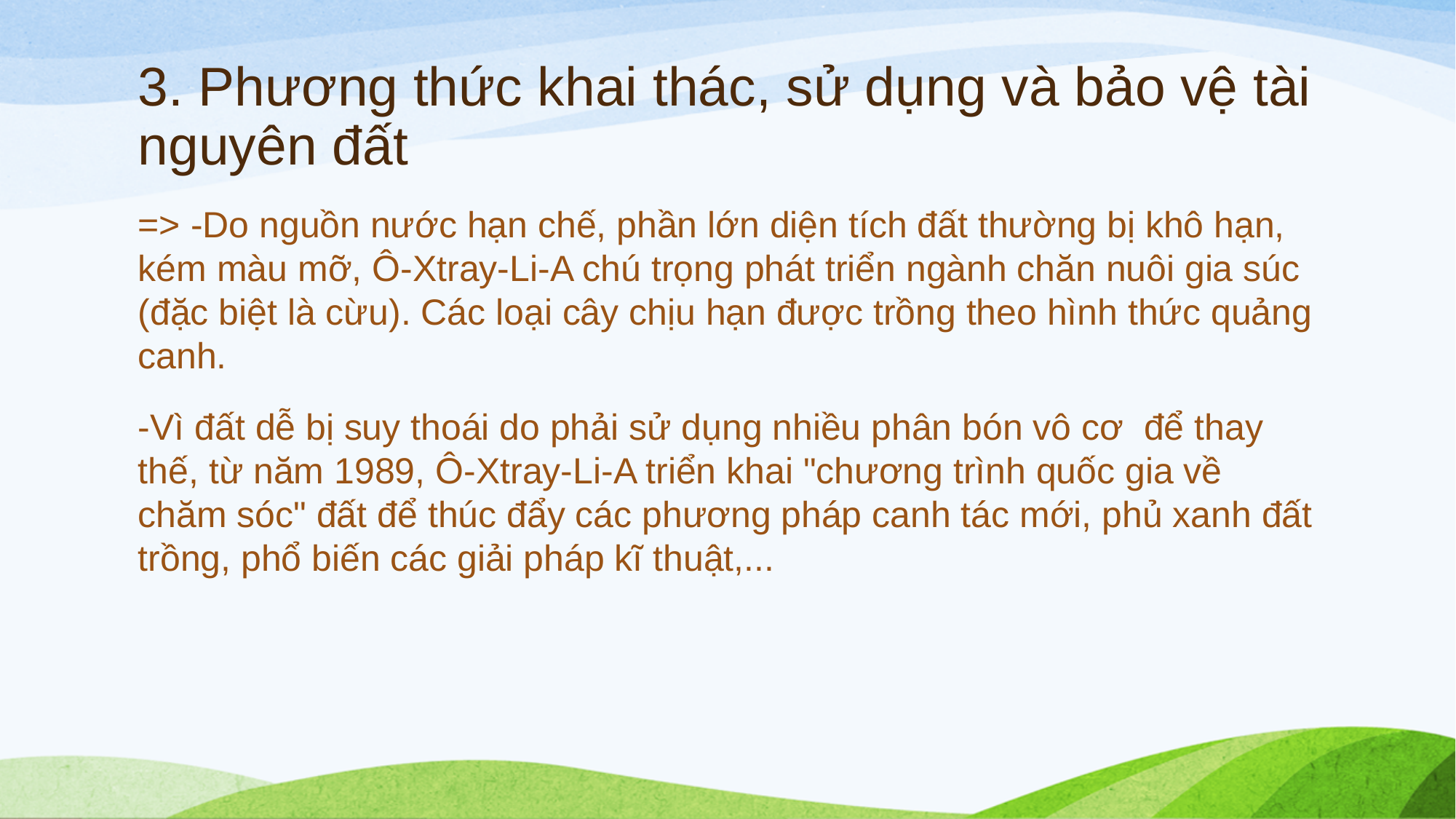

# 3. Phương thức khai thác, sử dụng và bảo vệ tài nguyên đất
=> -Do nguồn nước hạn chế, phần lớn diện tích đất thường bị khô hạn, kém màu mỡ, Ô-Xtray-Li-A chú trọng phát triển ngành chăn nuôi gia súc (đặc biệt là cừu). Các loại cây chịu hạn được trồng theo hình thức quảng canh.
-Vì đất dễ bị suy thoái do phải sử dụng nhiều phân bón vô cơ  để thay thế, từ năm 1989, Ô-Xtray-Li-A triển khai "chương trình quốc gia về chăm sóc" đất để thúc đẩy các phương pháp canh tác mới, phủ xanh đất trồng, phổ biến các giải pháp kĩ thuật,...